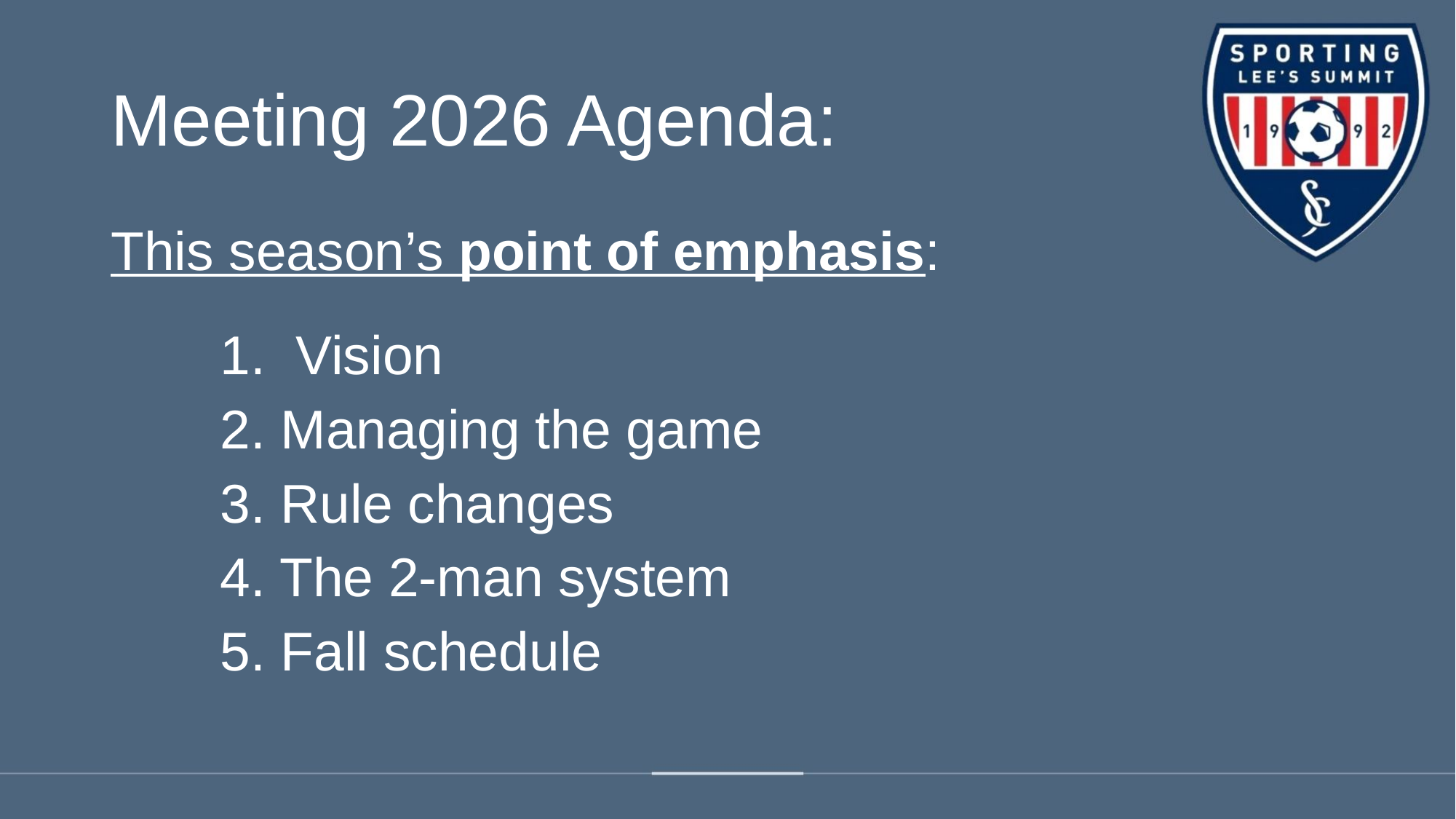

# Meeting 2026 Agenda:
This season’s point of emphasis:

1.  Vision
2. Managing the game
3. Rule changes
4. The 2-man system
5. Fall schedule